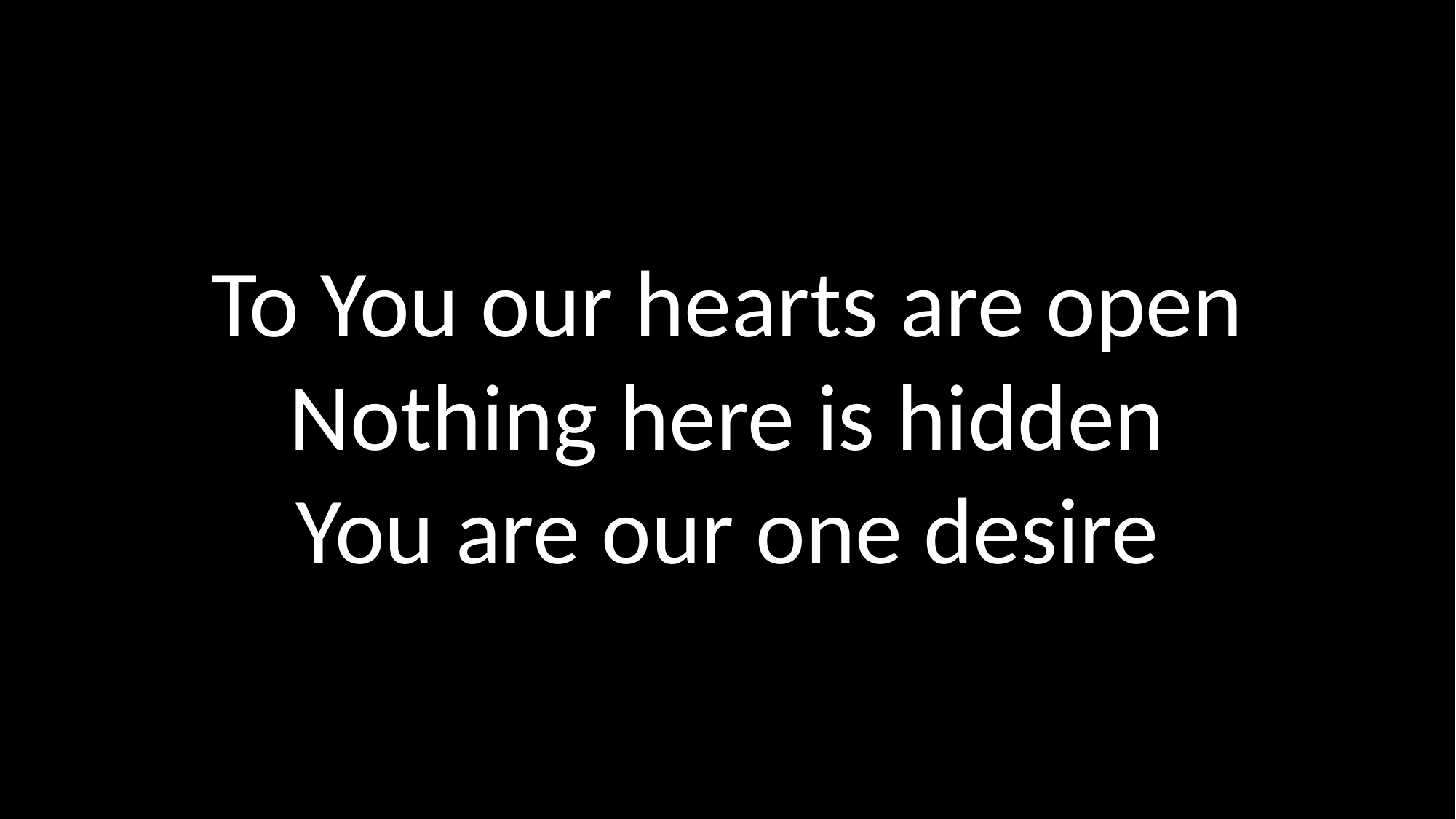

# To You our hearts are open Nothing here is hidden You are our one desire